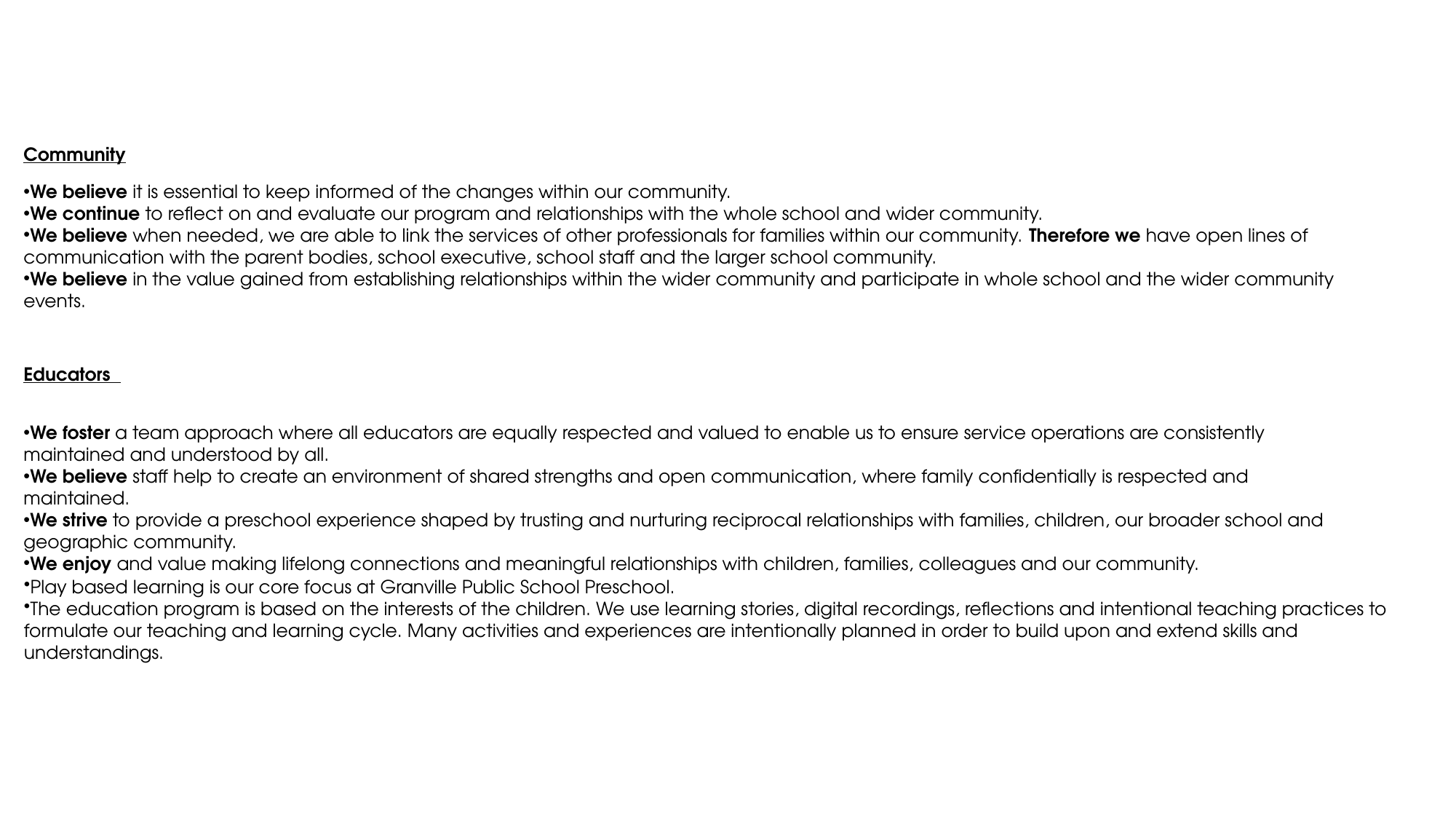

Community
We believe it is essential to keep informed of the changes within our community.
We continue to reflect on and evaluate our program and relationships with the whole school and wider community.
We believe when needed, we are able to link the services of other professionals for families within our community. Therefore we have open lines of communication with the parent bodies, school executive, school staff and the larger school community.
We believe in the value gained from establishing relationships within the wider community and participate in whole school and the wider community events.

Educators
We foster a team approach where all educators are equally respected and valued to enable us to ensure service operations are consistently maintained and understood by all.
We believe staff help to create an environment of shared strengths and open communication, where family confidentially is respected and maintained.
We strive to provide a preschool experience shaped by trusting and nurturing reciprocal relationships with families, children, our broader school and geographic community.
We enjoy and value making lifelong connections and meaningful relationships with children, families, colleagues and our community.

Play based learning is our core focus at Granville Public School Preschool.
The education program is based on the interests of the children. We use learning stories, digital recordings, reflections and intentional teaching practices to formulate our teaching and learning cycle. Many activities and experiences are intentionally planned in order to build upon and extend skills and understandings.